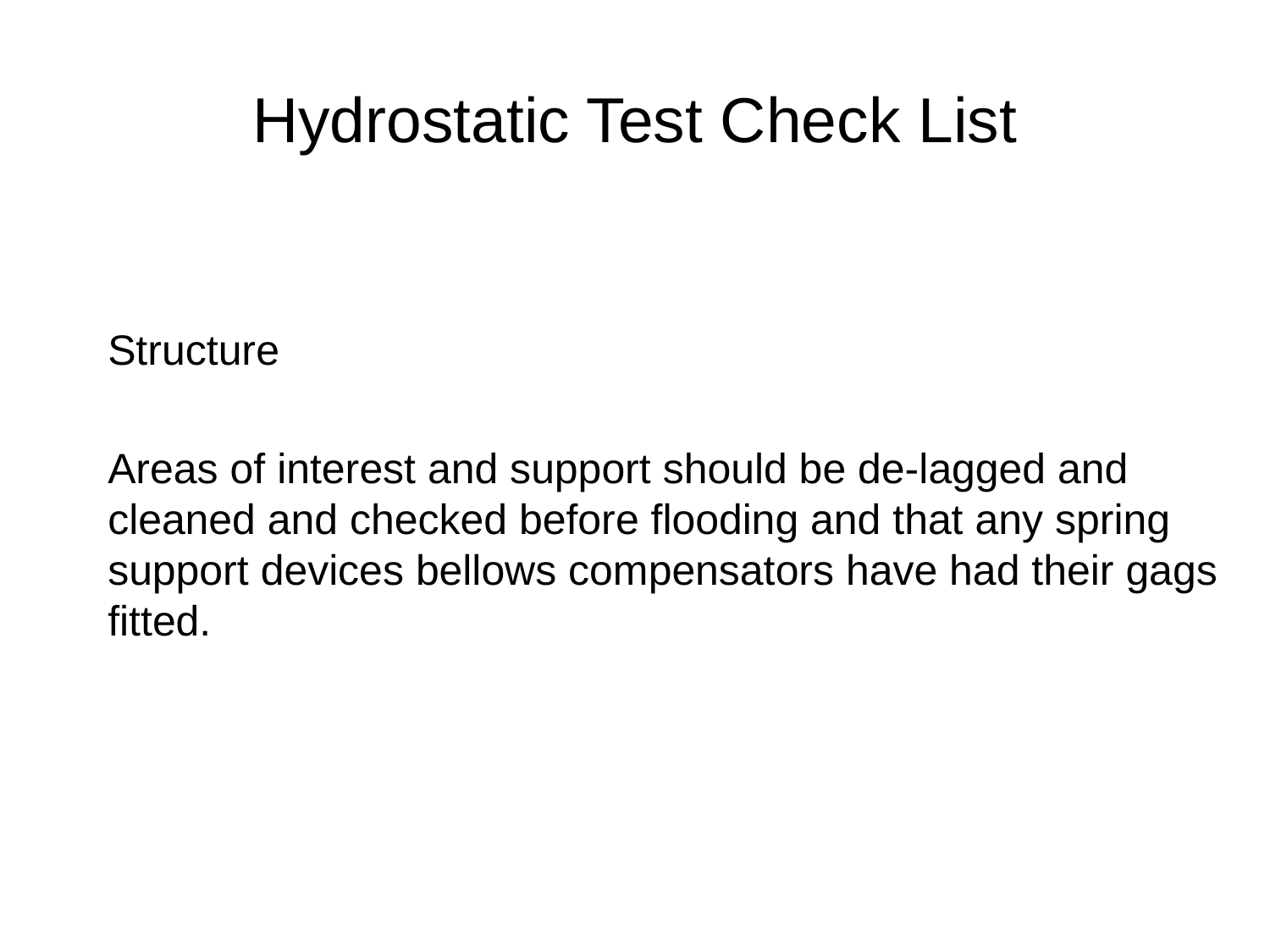

# Hydrostatic Test Check List
Structure

Areas of interest and support should be de-lagged and cleaned and checked before flooding and that any spring support devices bellows compensators have had their gags fitted.